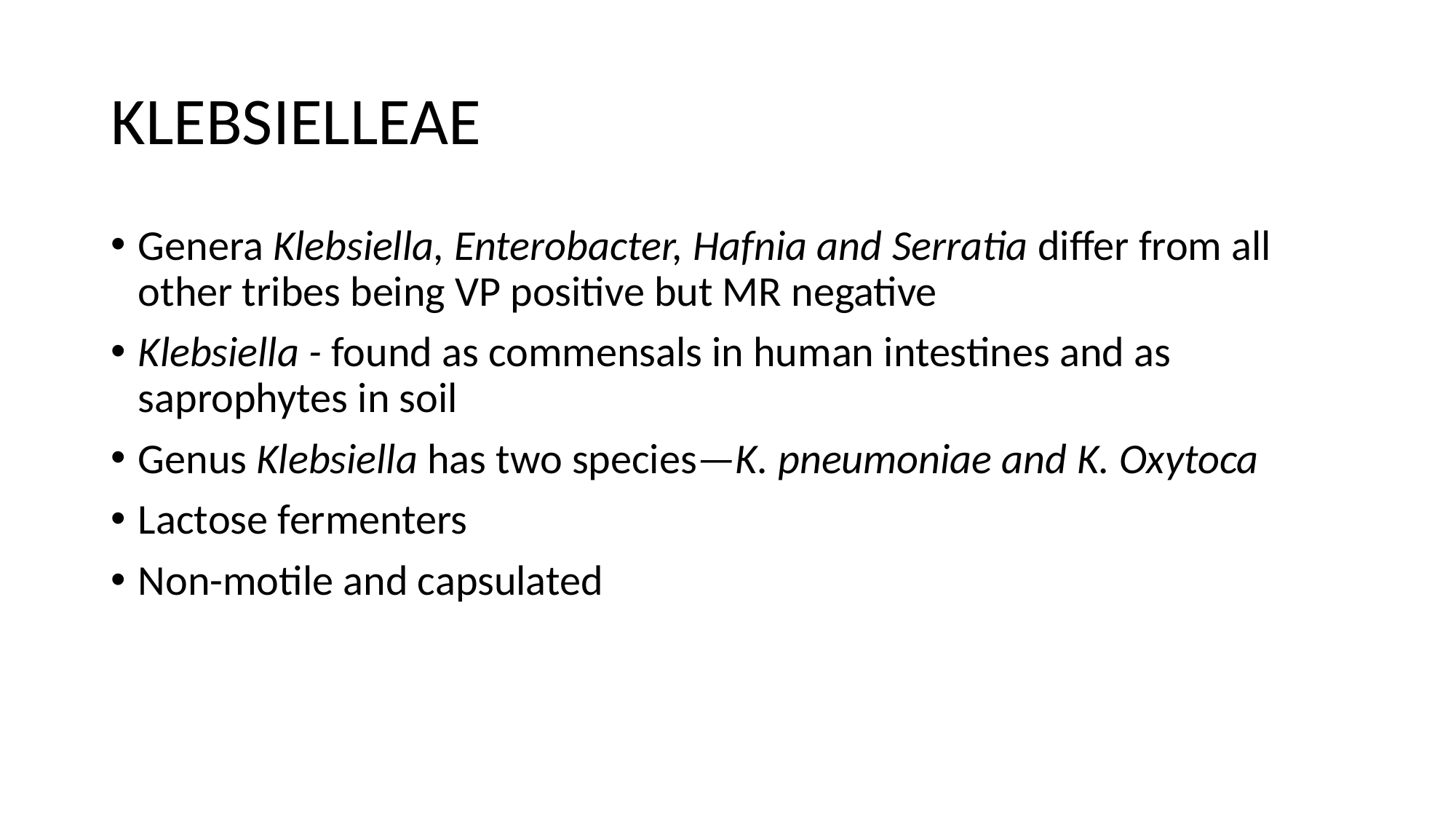

# KLEBSIELLEAE
Genera Klebsiella, Enterobacter, Hafnia and Serratia differ from all other tribes being VP positive but MR negative
Klebsiella - found as commensals in human intestines and as saprophytes in soil
Genus Klebsiella has two species—K. pneumoniae and K. Oxytoca
Lactose fermenters
Non-motile and capsulated